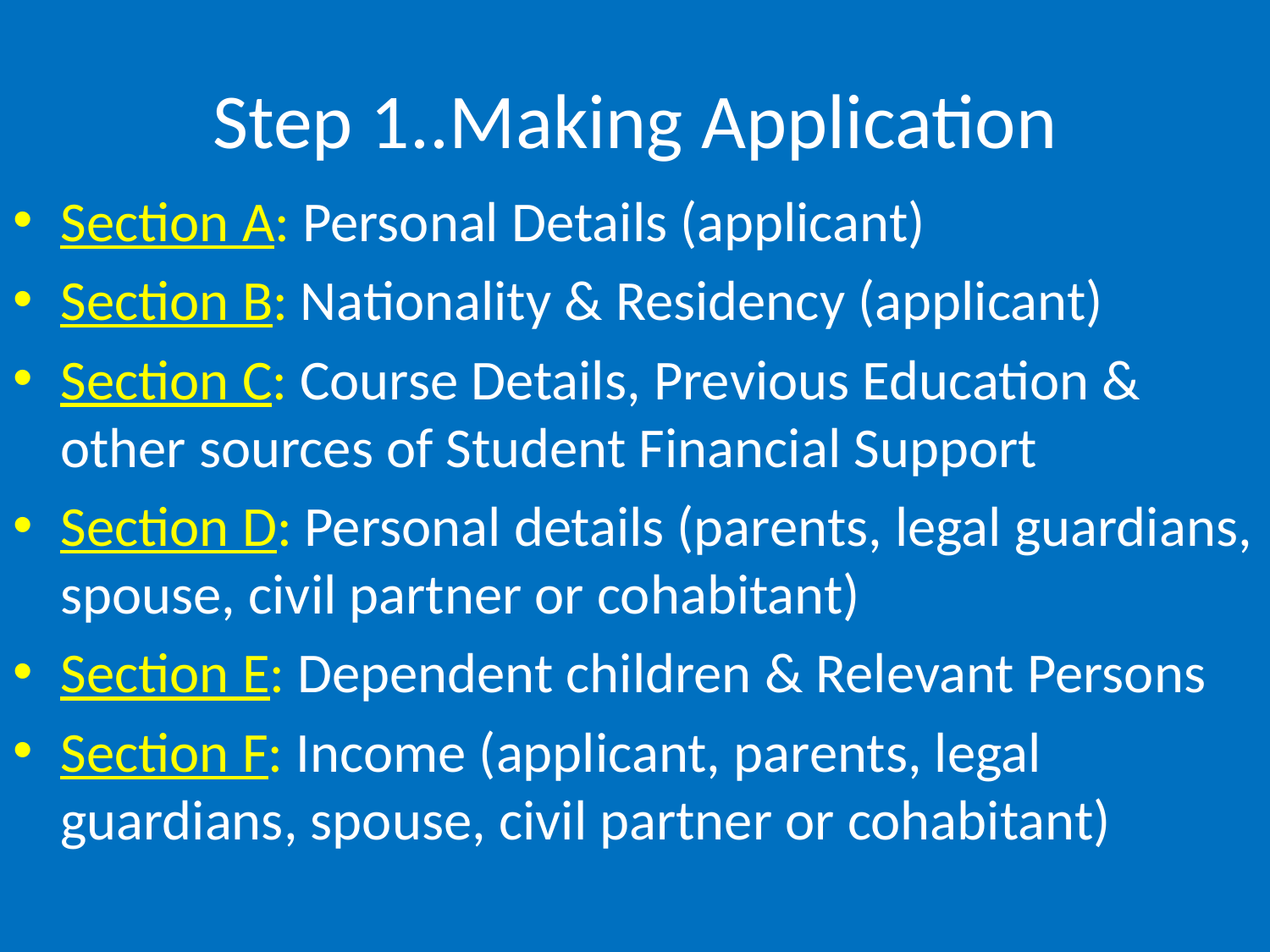

# Step 1..Making Application
Section A: Personal Details (applicant)
Section B: Nationality & Residency (applicant)
Section C: Course Details, Previous Education & other sources of Student Financial Support
Section D: Personal details (parents, legal guardians, spouse, civil partner or cohabitant)
Section E: Dependent children & Relevant Persons
Section F: Income (applicant, parents, legal guardians, spouse, civil partner or cohabitant)